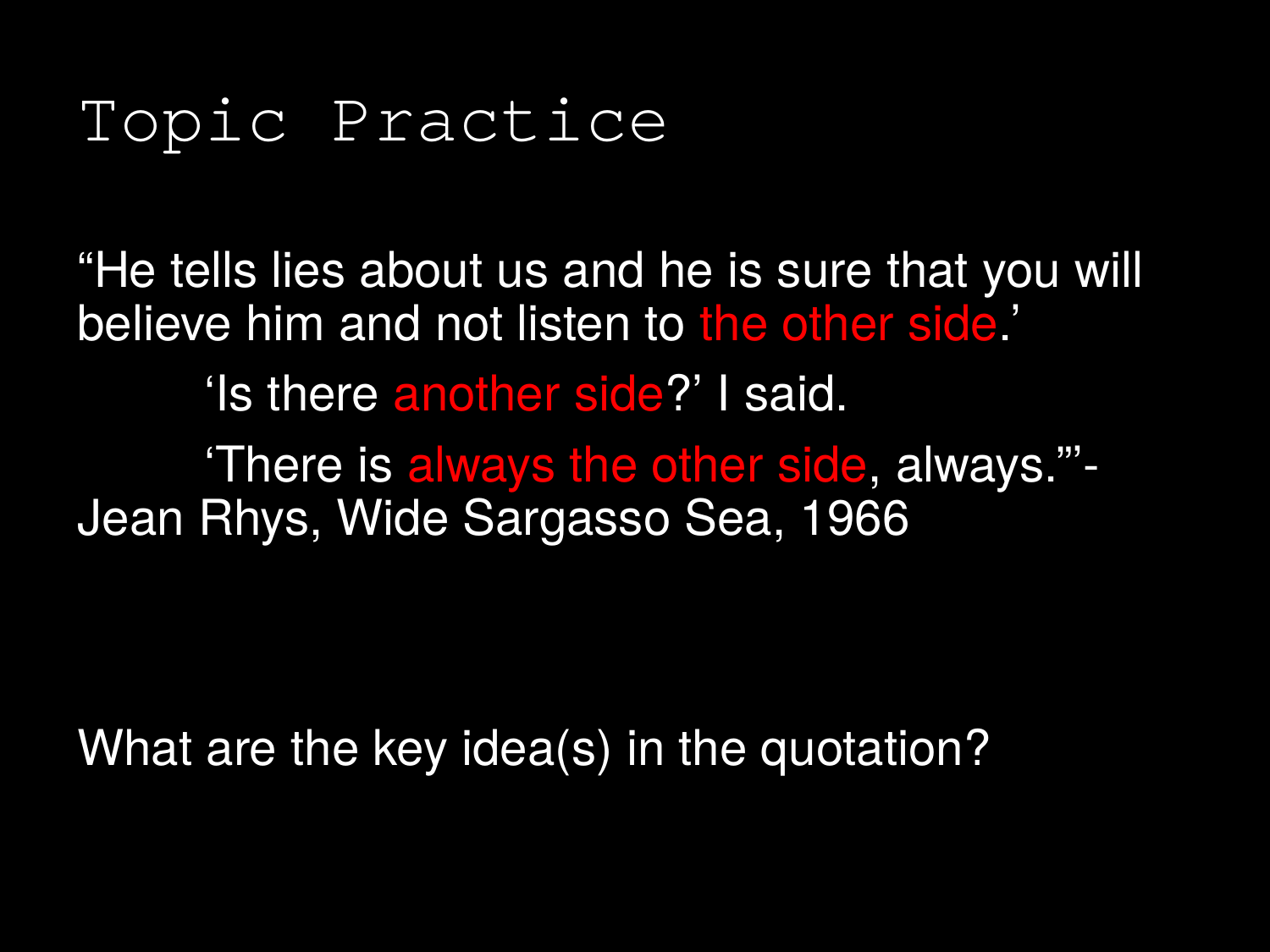

# Topic Practice
“He tells lies about us and he is sure that you will believe him and not listen to the other side.’
	‘Is there another side?’ I said.
	‘There is always the other side, always.”’- Jean Rhys, Wide Sargasso Sea, 1966

What are the key idea(s) in the quotation?